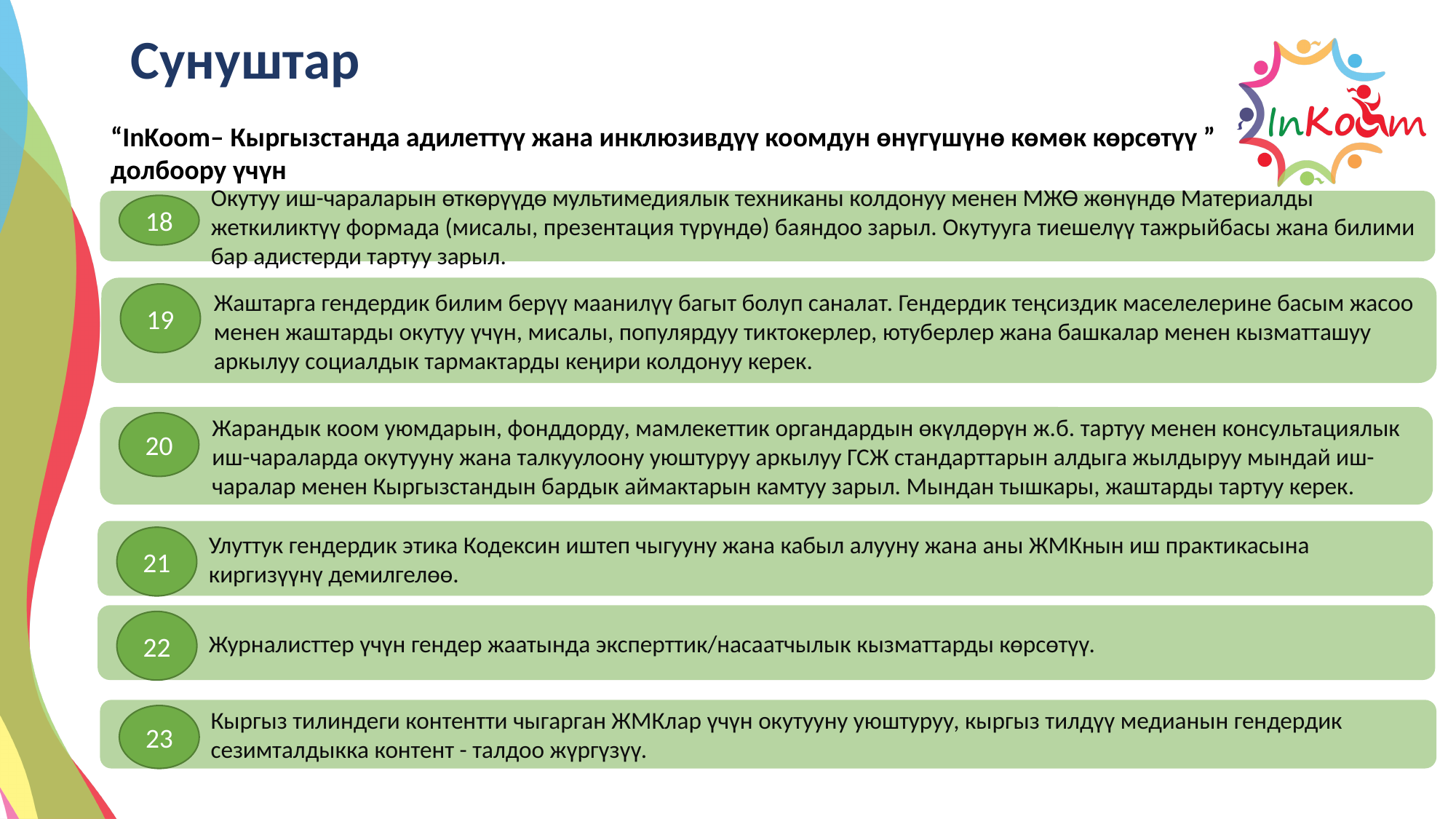

Сунуштар
“InKoom– Кыргызстанда адилеттүү жана инклюзивдүү коомдун өнүгүшүнө көмөк көрсөтүү ” долбоору үчүн

Окутуу иш-чараларын өткөрүүдө мультимедиялык техниканы колдонуу менен МЖӨ жөнүндө Материалды жеткиликтүү формада (мисалы, презентация түрүндө) баяндоо зарыл. Окутууга тиешелүү тажрыйбасы жана билими бар адистерди тартуу зарыл.
18
Жаштарга гендердик билим берүү маанилүү багыт болуп саналат. Гендердик теңсиздик маселелерине басым жасоо менен жаштарды окутуу үчүн, мисалы, популярдуу тиктокерлер, ютуберлер жана башкалар менен кызматташуу аркылуу социалдык тармактарды кеңири колдонуу керек.
19
Жарандык коом уюмдарын, фонддорду, мамлекеттик органдардын өкүлдөрүн ж.б. тартуу менен консультациялык иш-чараларда окутууну жана талкуулоону уюштуруу аркылуу ГСЖ стандарттарын алдыга жылдыруу мындай иш-чаралар менен Кыргызстандын бардык аймактарын камтуу зарыл. Мындан тышкары, жаштарды тартуу керек.
20
Улуттук гендердик этика Кодексин иштеп чыгууну жана кабыл алууну жана аны ЖМКнын иш практикасына киргизүүнү демилгелөө.
21
Журналисттер үчүн гендер жаатында эксперттик/насаатчылык кызматтарды көрсөтүү.
22
Кыргыз тилиндеги контентти чыгарган ЖМКлар үчүн окутууну уюштуруу, кыргыз тилдүү медианын гендердик сезимталдыкка контент - талдоо жүргүзүү.
23